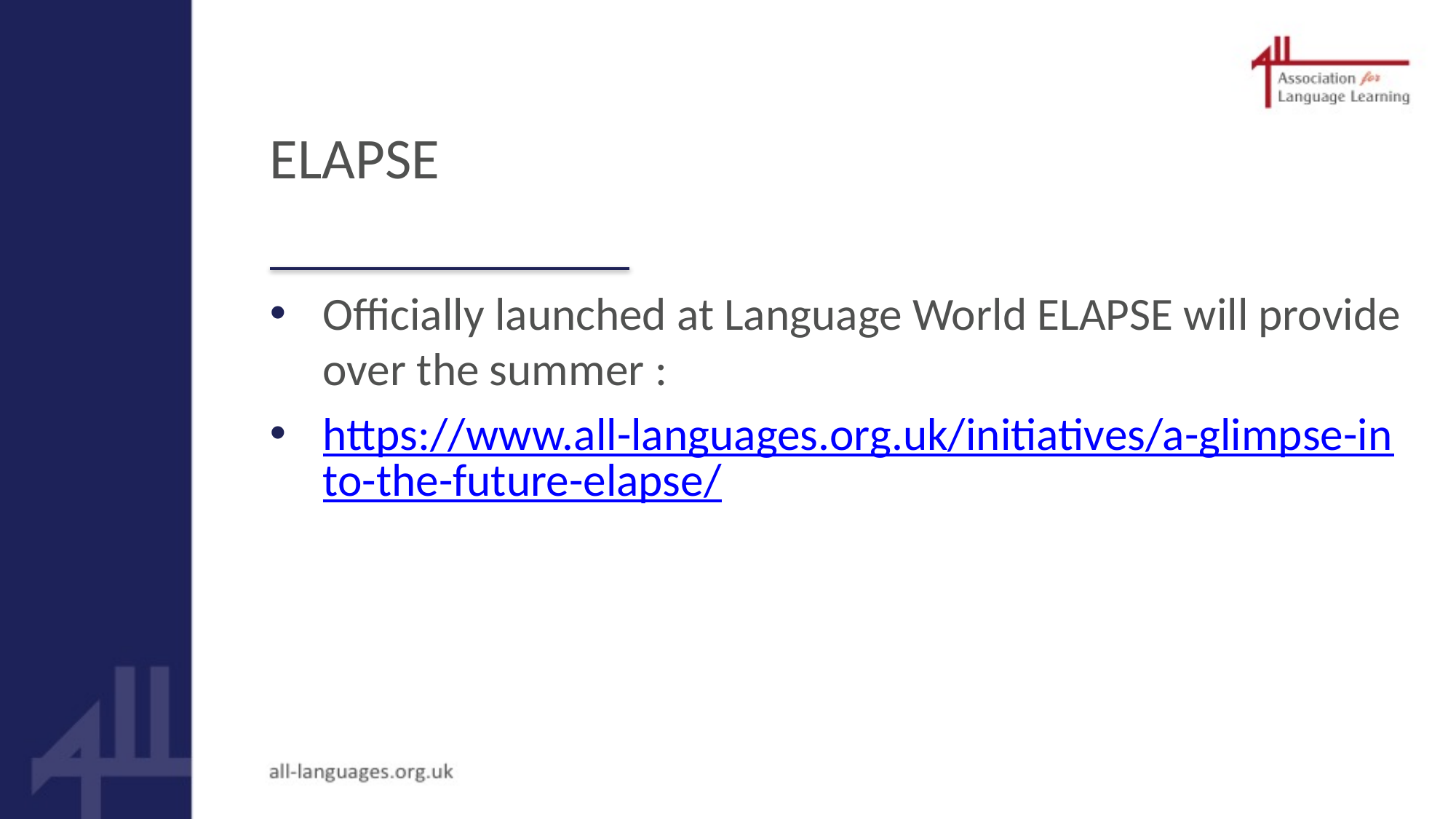

# ELAPSE
Officially launched at Language World ELAPSE will provide over the summer :
https://www.all-languages.org.uk/initiatives/a-glimpse-into-the-future-elapse/